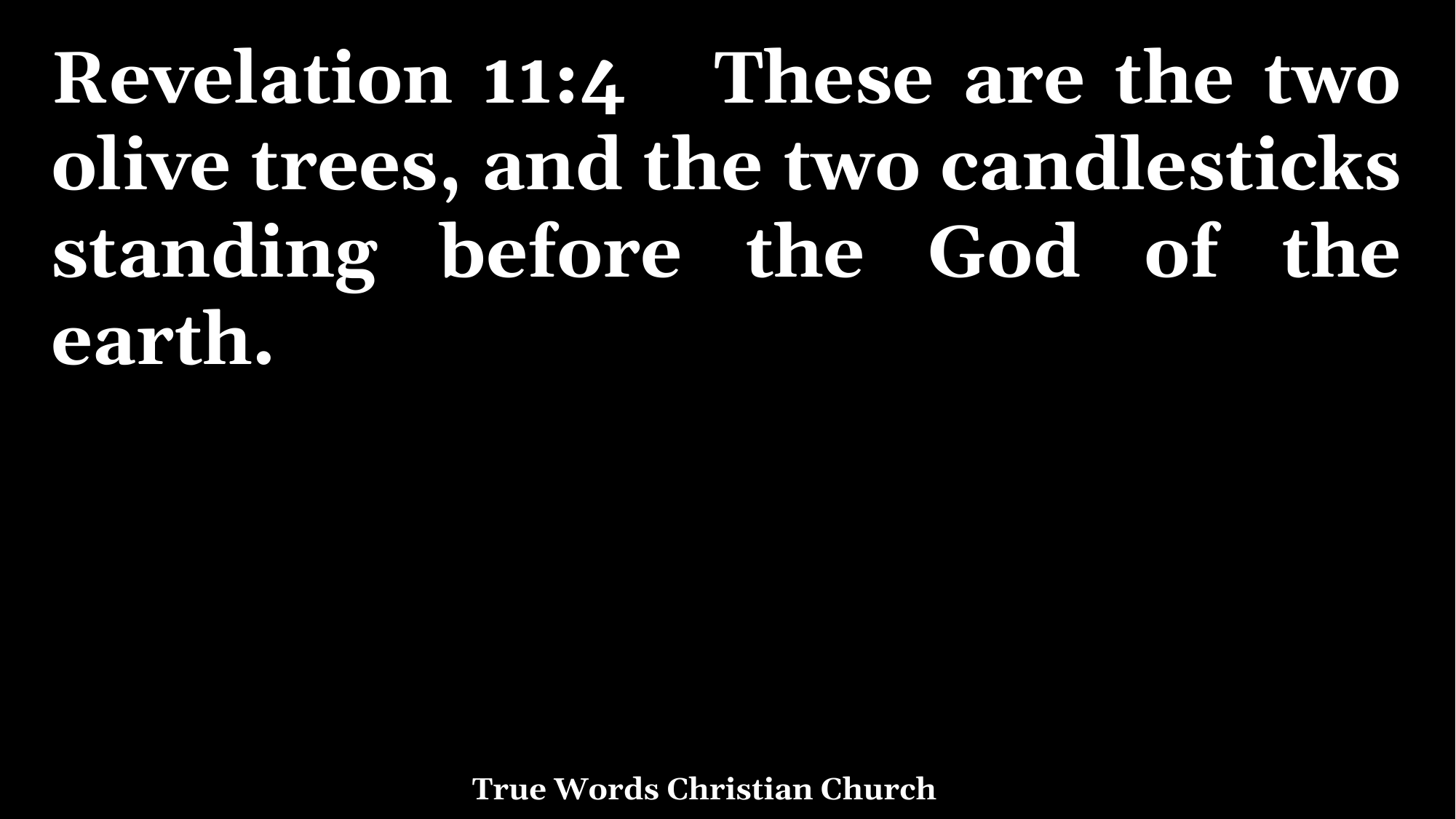

Revelation 11:4   These are the two olive trees, and the two candlesticks standing before the God of the earth.
True Words Christian Church